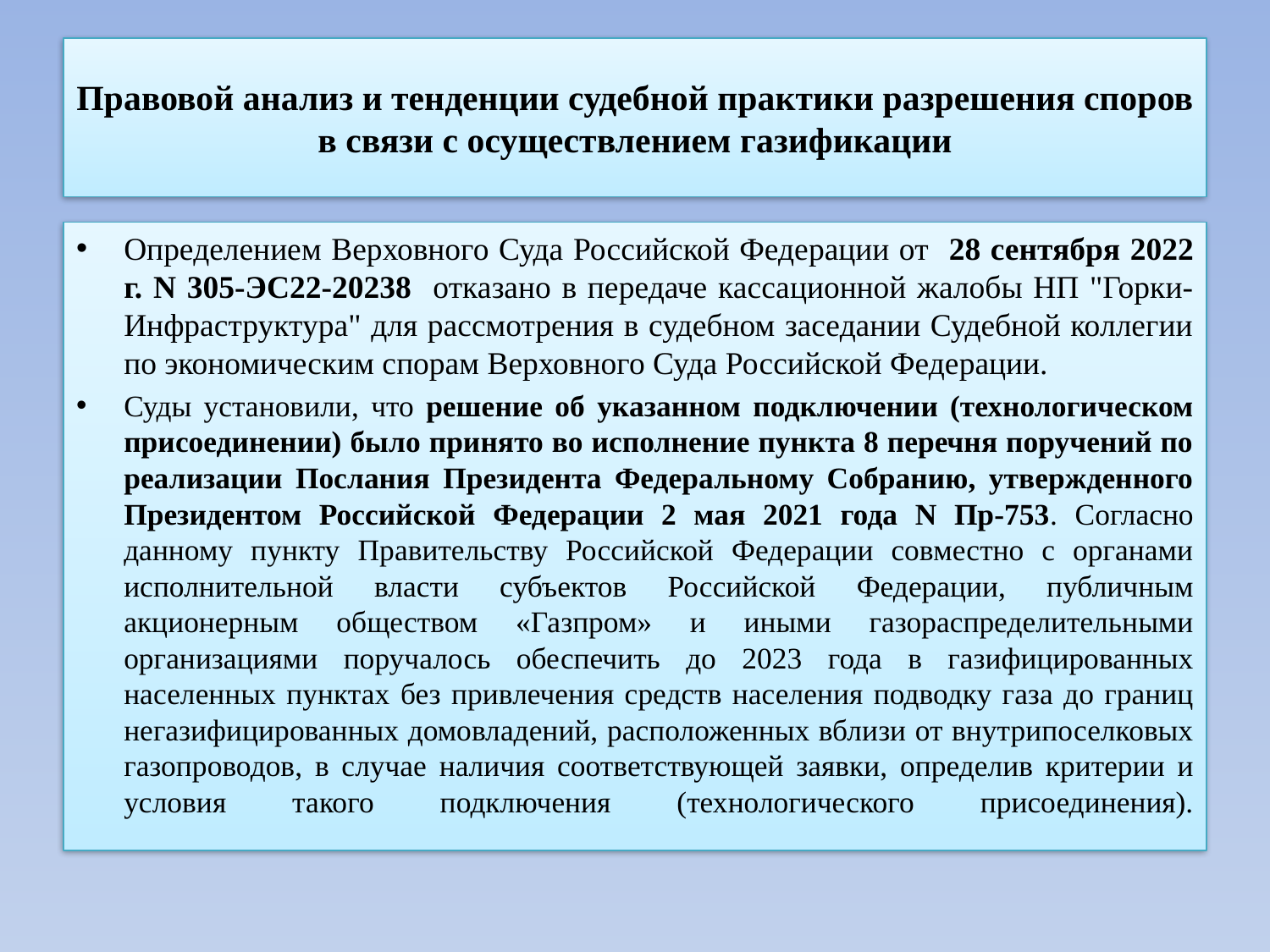

# Правовой анализ и тенденции судебной практики разрешения споров в связи с осуществлением газификации
Определением Верховного Суда Российской Федерации от  28 сентября 2022 г. N 305-ЭС22-20238  отказано в передаче кассационной жалобы НП "Горки- Инфраструктура" для рассмотрения в судебном заседании Судебной коллегии по экономическим спорам Верховного Суда Российской Федерации.
Суды установили, что решение об указанном подключении (технологическом присоединении) было принято во исполнение пункта 8 перечня поручений по реализации Послания Президента Федеральному Собранию, утвержденного Президентом Российской Федерации 2 мая 2021 года N Пр-753. Согласно данному пункту Правительству Российской Федерации совместно с органами исполнительной власти субъектов Российской Федерации, публичным акционерным обществом «Газпром» и иными газораспределительными организациями поручалось обеспечить до 2023 года в газифицированных населенных пунктах без привлечения средств населения подводку газа до границ негазифицированных домовладений, расположенных вблизи от внутрипоселковых газопроводов, в случае наличия соответствующей заявки, определив критерии и условия такого подключения (технологического присоединения).